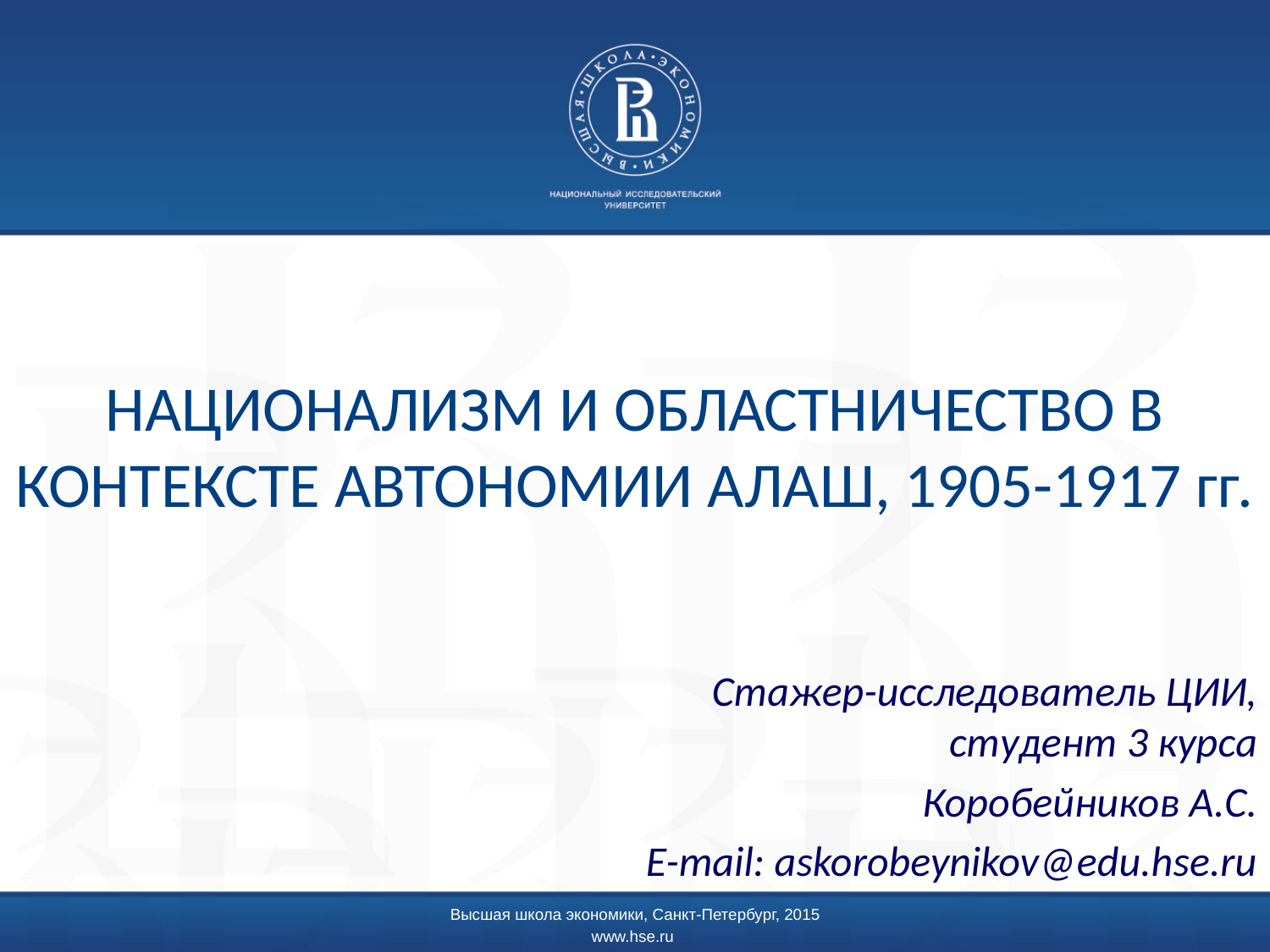

# НАЦИОНАЛИЗМ И ОБЛАСТНИЧЕСТВО В КОНТЕКСТЕ АВТОНОМИИ АЛАШ, 1905-1917 гг.
Стажер-исследователь ЦИИ, студент 3 курса
Коробейников А.С.
E-mail: askorobeynikov@edu.hse.ru
Высшая школа экономики, Санкт-Петербург, 2015
www.hse.ru